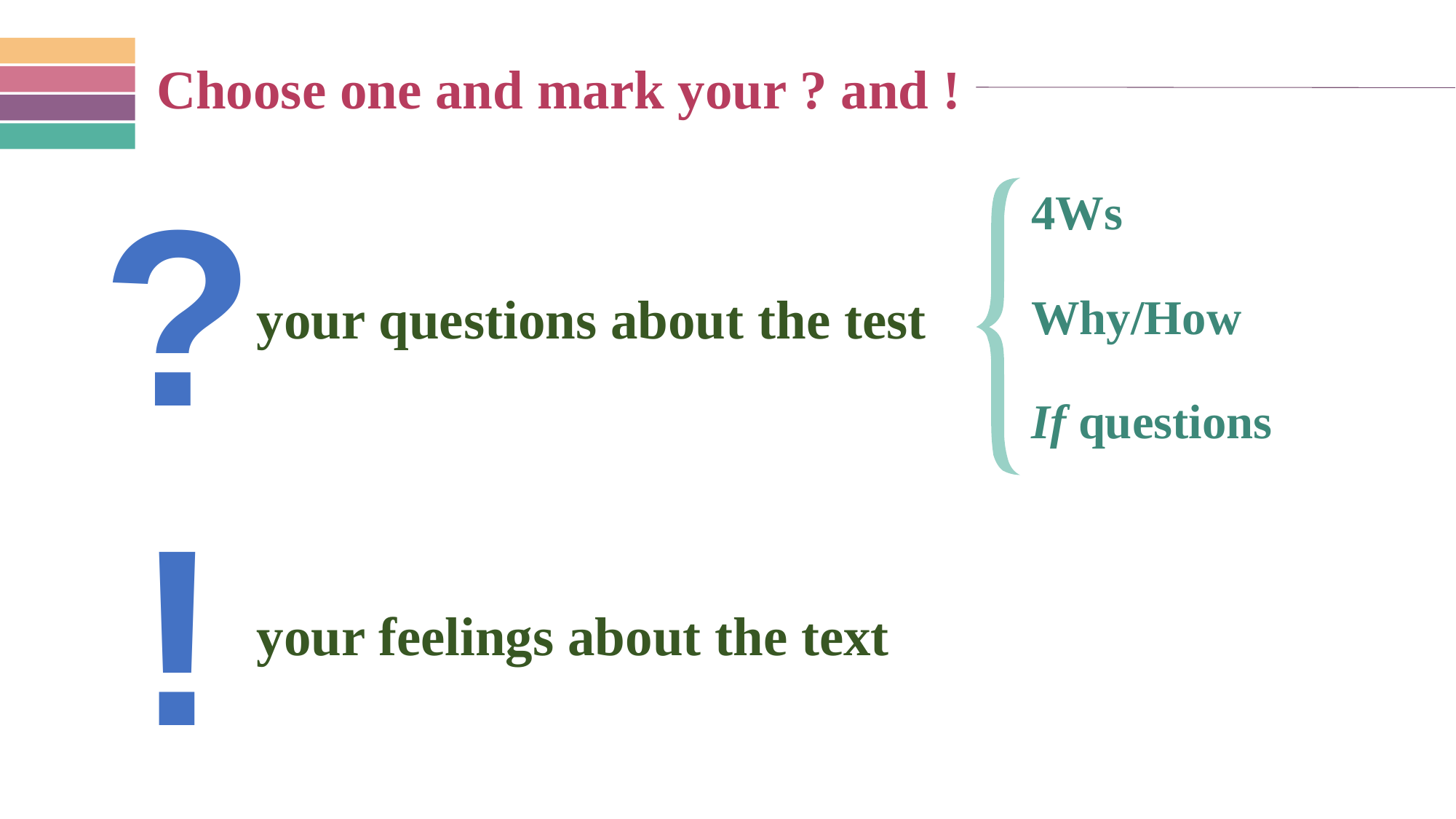

Choose one and mark your ? and !
?

4Ws

Why/How

If questions

your questions about the test
!
your feelings about the text